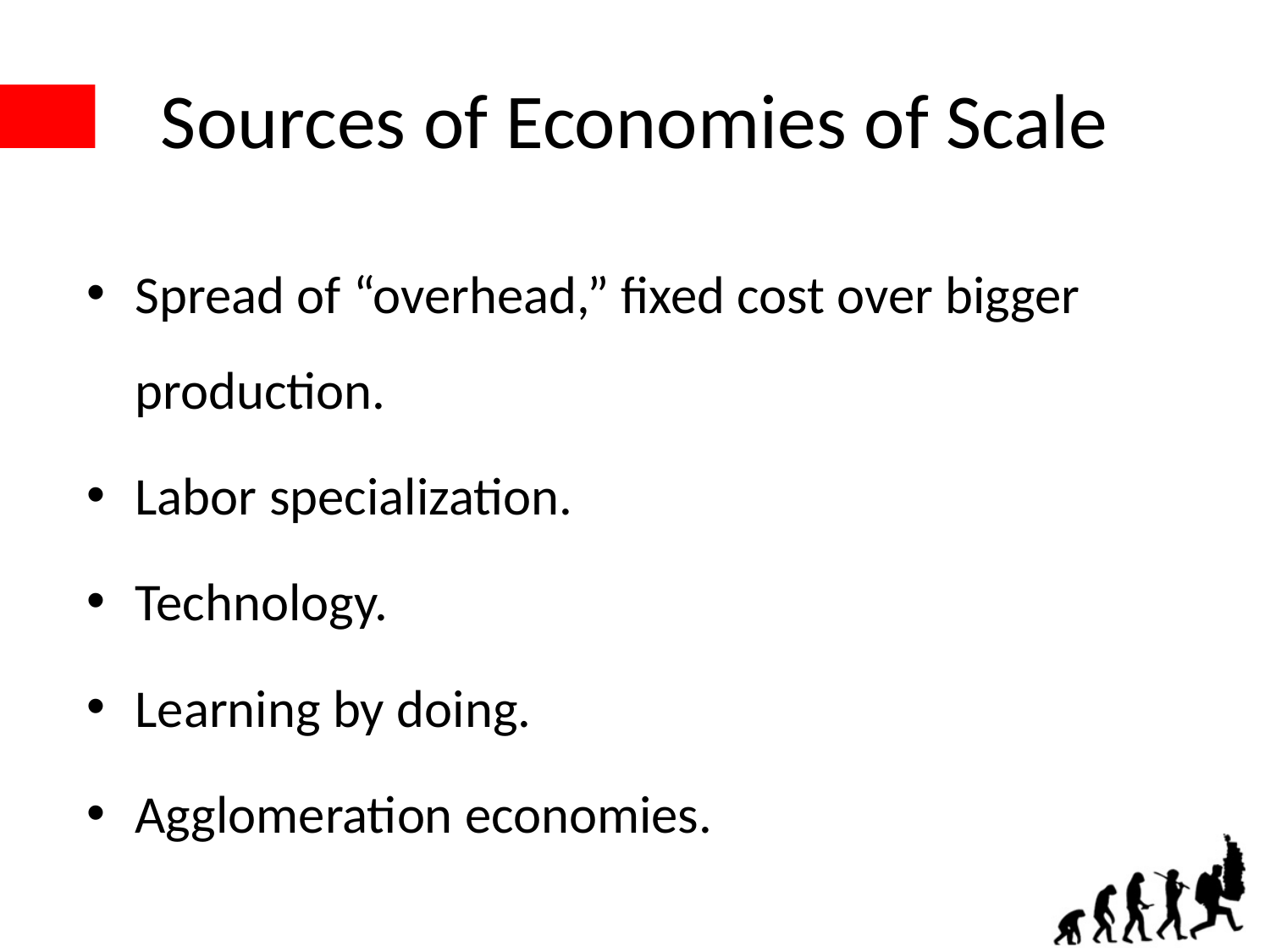

# Sources of Economies of Scale
Spread of “overhead,” fixed cost over bigger production.
Labor specialization.
Technology.
Learning by doing.
Agglomeration economies.